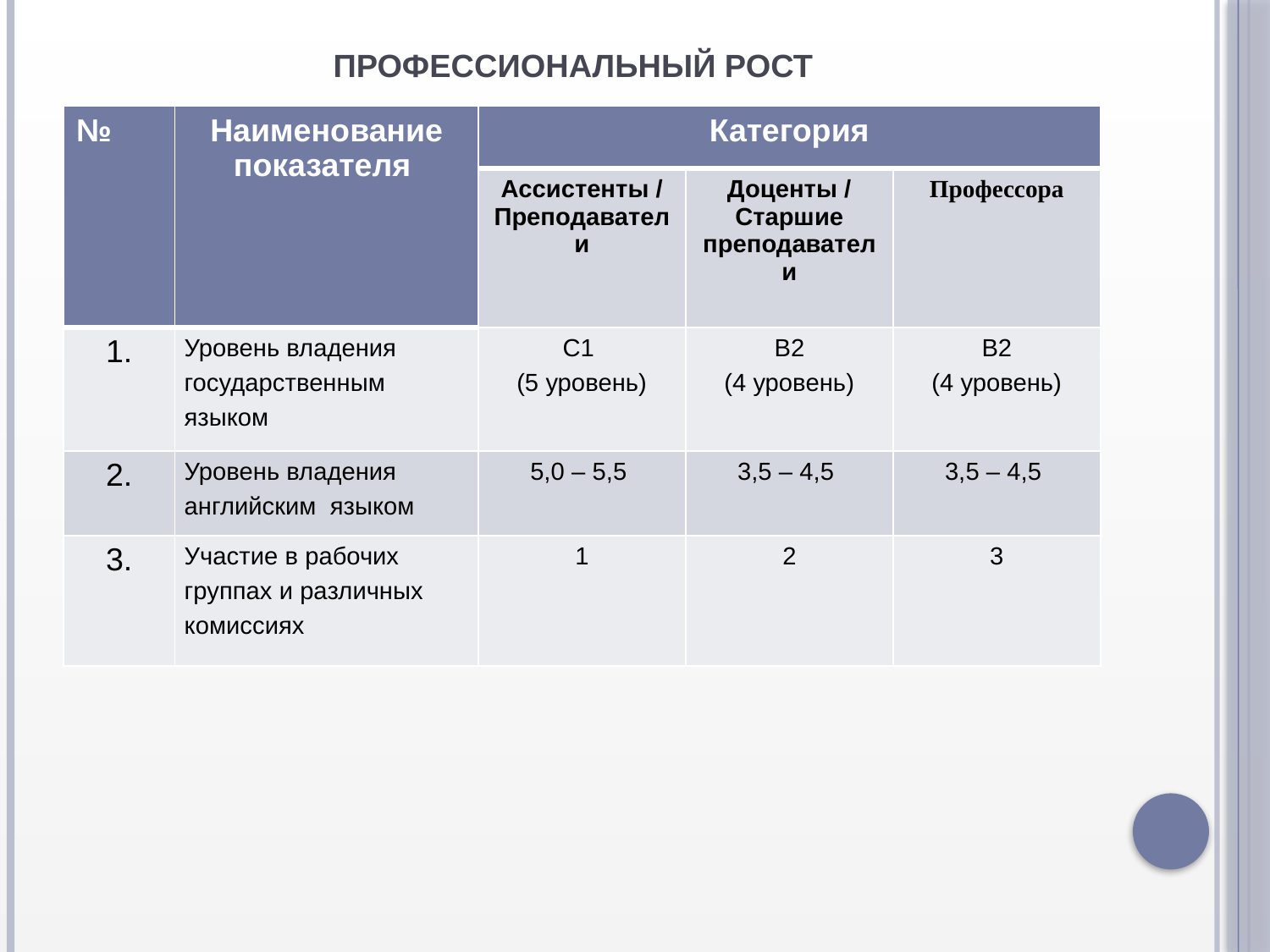

# ПРОФЕССИОНАЛЬНЫЙ РОСТ
| № | Наименование показателя | Категория |  |  |
| --- | --- | --- | --- | --- |
|  |  | Ассистенты / Преподаватели | Доценты / Старшие преподаватели | Профессора |
| 1. | Уровень владения государственным языком | С1 (5 уровень) | В2 (4 уровень) | В2 (4 уровень) |
| 2. | Уровень владения английским языком | 5,0 – 5,5 | 3,5 – 4,5 | 3,5 – 4,5 |
| 3. | Участие в рабочих группах и различных комиссиях | 1 | 2 | 3 |